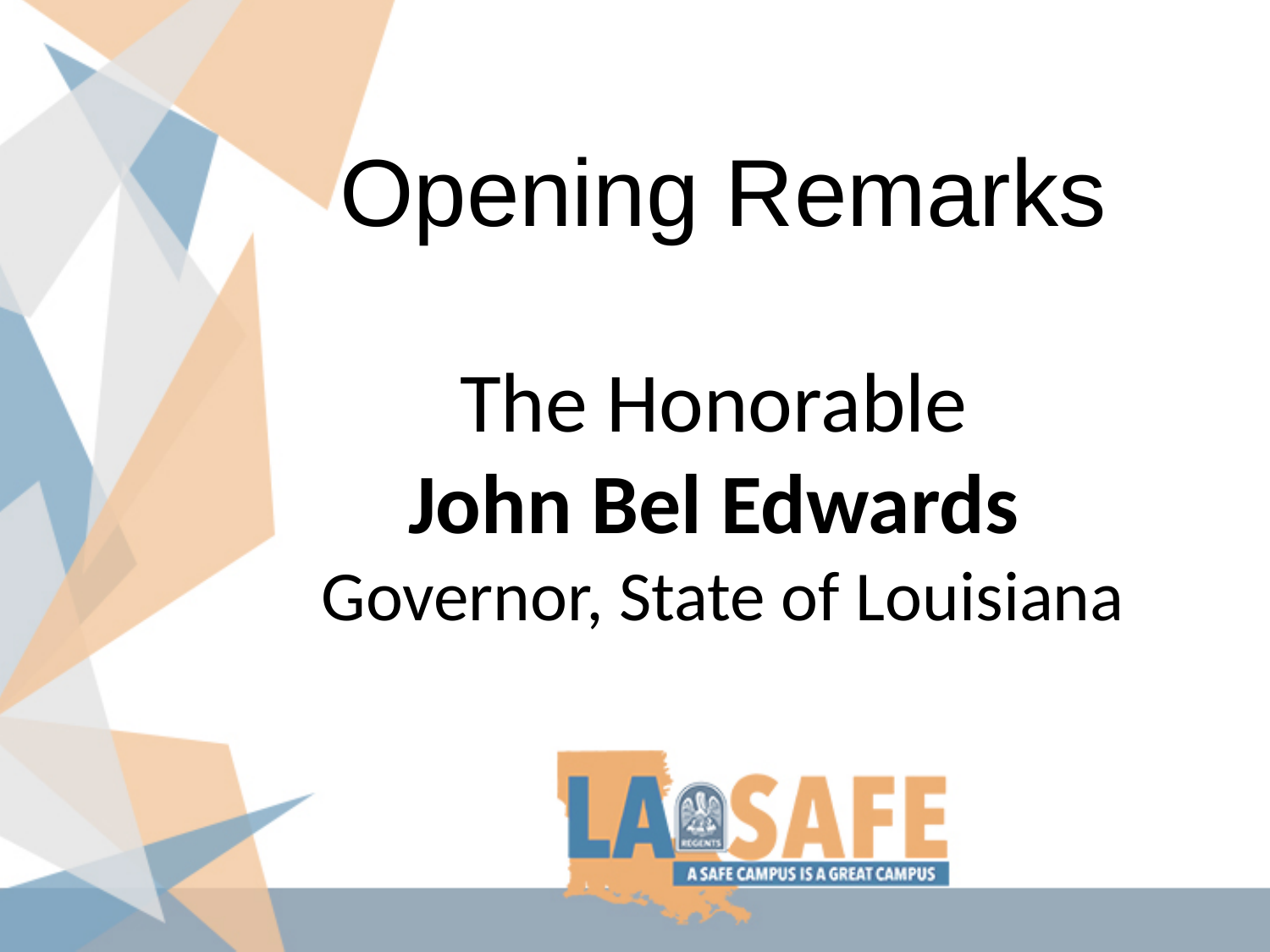

Opening Remarks

The Honorable
John Bel Edwards
Governor, State of Louisiana